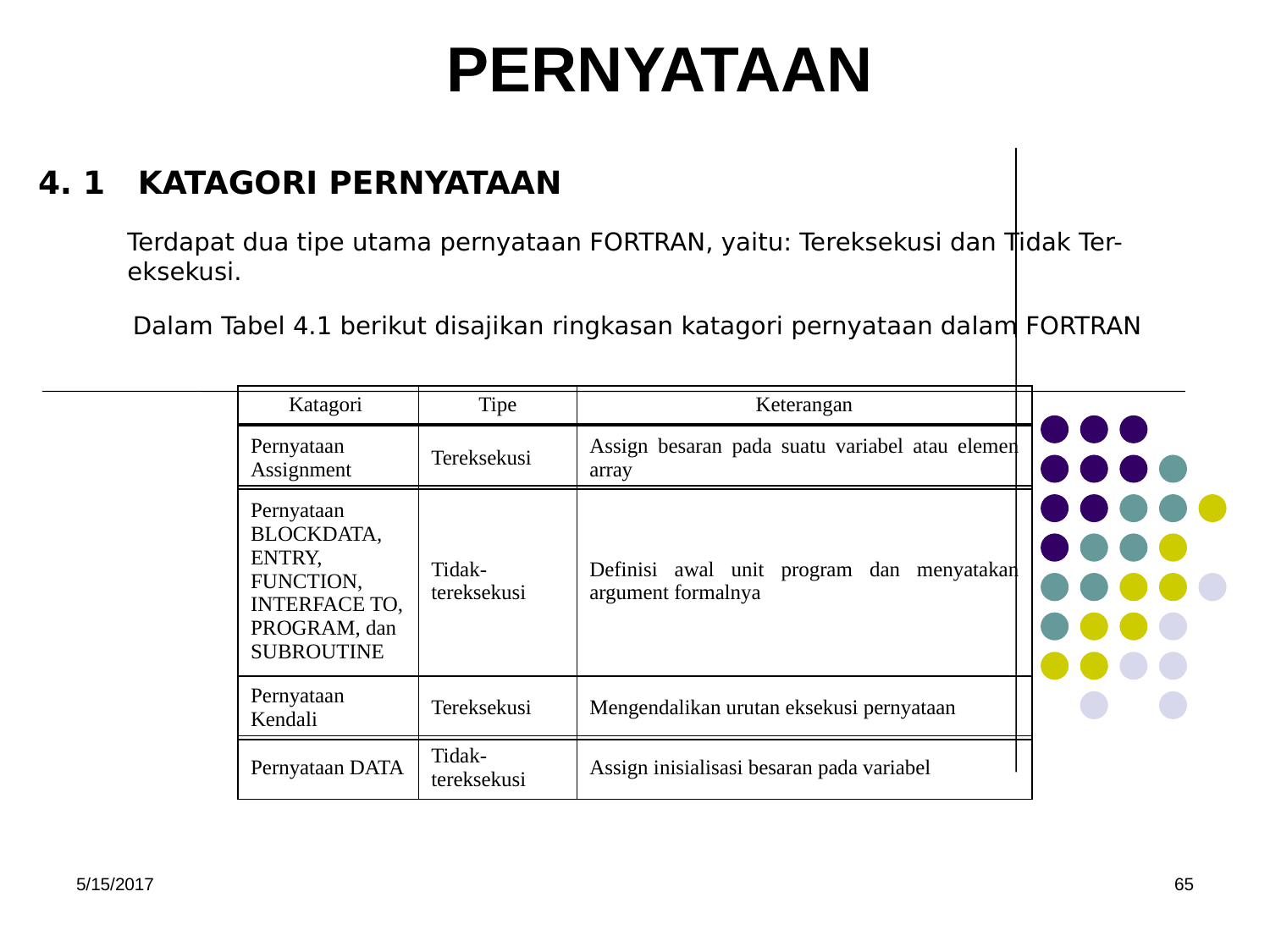

PERNYATAAN
4. 1   KATAGORI PERNYATAAN
Terdapat dua tipe utama pernyataan FORTRAN, yaitu: Tereksekusi dan Tidak Ter-eksekusi.
Dalam Tabel 4.1 berikut disajikan ringkasan katagori pernyataan dalam FORTRAN
| Katagori | Tipe | Keterangan |
| --- | --- | --- |
| Pernyataan Assignment | Tereksekusi | Assign besaran pada suatu variabel atau elemen array |
| --- | --- | --- |
| Pernyataan BLOCKDATA, ENTRY, FUNCTION, INTERFACE TO, PROGRAM, dan SUBROUTINE | Tidak-tereksekusi | Definisi awal unit program dan menyatakan argument formalnya |
| --- | --- | --- |
| Pernyataan Kendali | Tereksekusi | Mengendalikan urutan eksekusi pernyataan |
| --- | --- | --- |
| Pernyataan DATA | Tidak-tereksekusi | Assign inisialisasi besaran pada variabel |
| --- | --- | --- |
5/15/2017
65